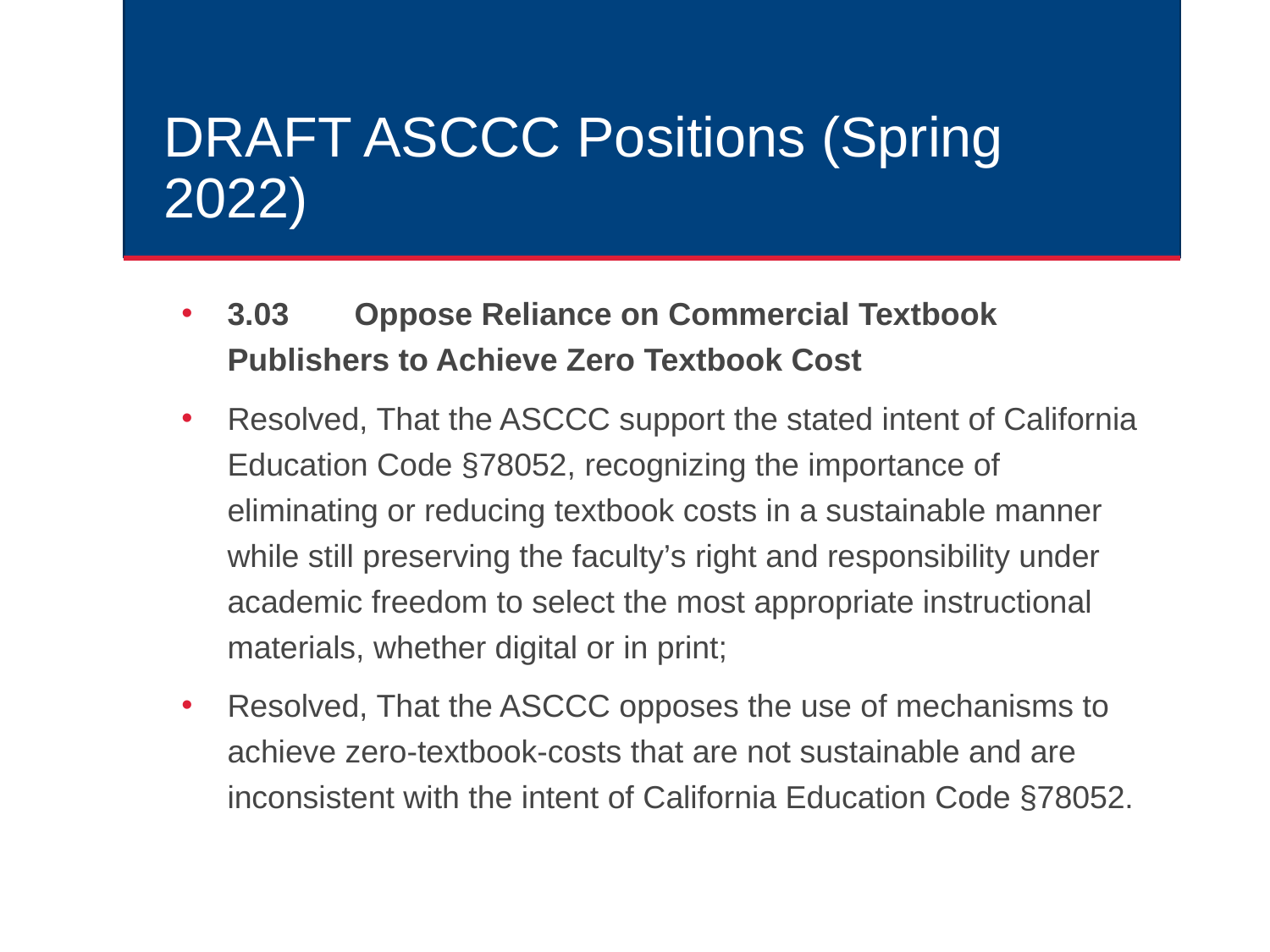

# DRAFT ASCCC Positions (Spring 2022)
3.03	Oppose Reliance on Commercial Textbook Publishers to Achieve Zero Textbook Cost
Resolved, That the ASCCC support the stated intent of California Education Code §78052, recognizing the importance of eliminating or reducing textbook costs in a sustainable manner while still preserving the faculty’s right and responsibility under academic freedom to select the most appropriate instructional materials, whether digital or in print;
Resolved, That the ASCCC opposes the use of mechanisms to achieve zero-textbook-costs that are not sustainable and are inconsistent with the intent of California Education Code §78052.